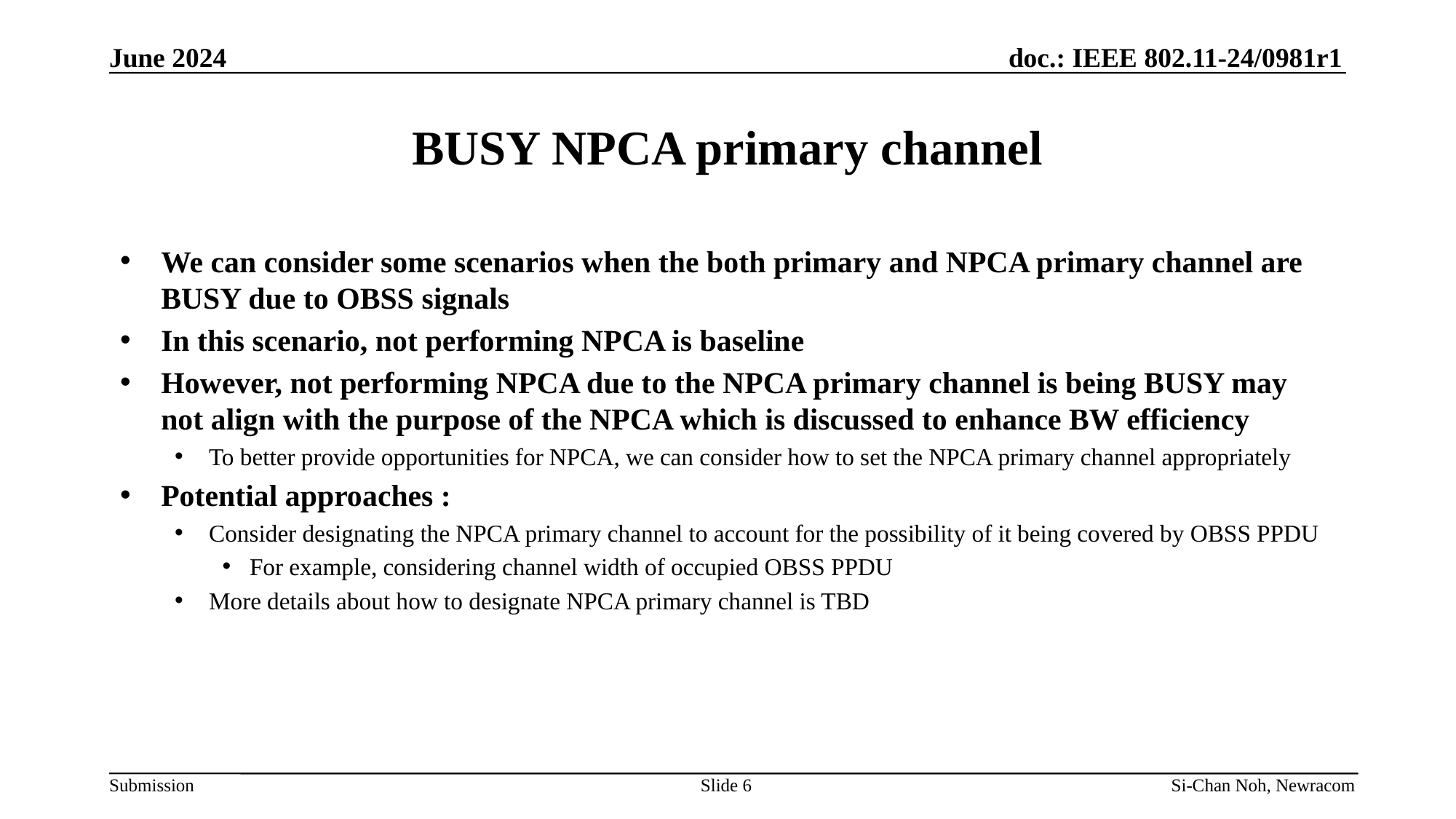

June 2024
# BUSY NPCA primary channel
We can consider some scenarios when the both primary and NPCA primary channel are BUSY due to OBSS signals
In this scenario, not performing NPCA is baseline
However, not performing NPCA due to the NPCA primary channel is being BUSY may not align with the purpose of the NPCA which is discussed to enhance BW efficiency
To better provide opportunities for NPCA, we can consider how to set the NPCA primary channel appropriately
Potential approaches :
Consider designating the NPCA primary channel to account for the possibility of it being covered by OBSS PPDU
For example, considering channel width of occupied OBSS PPDU
More details about how to designate NPCA primary channel is TBD

Slide 6
Si-Chan Noh, Newracom